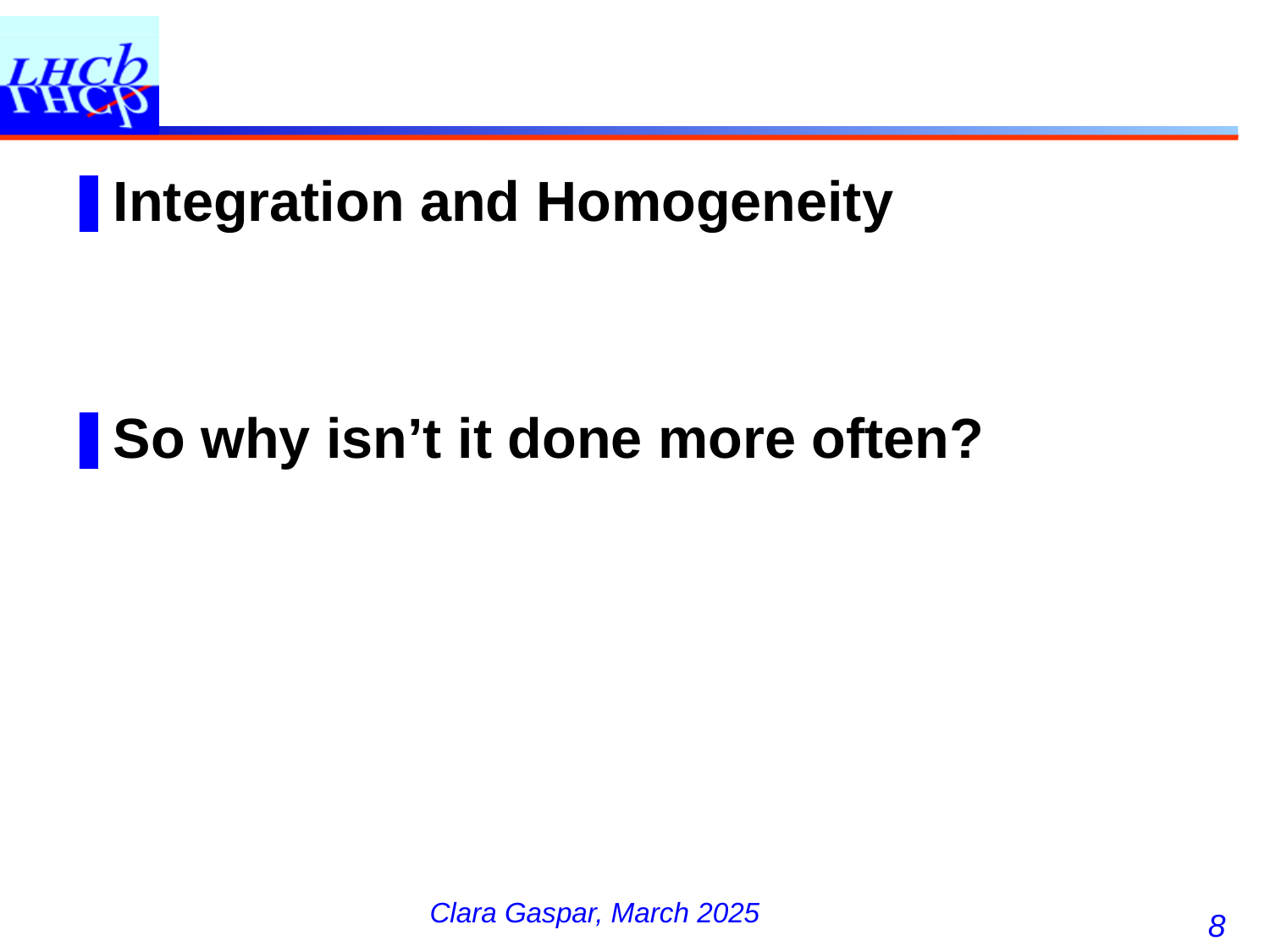

#
Integration and Homogeneity

So why isn’t it done more often?
8